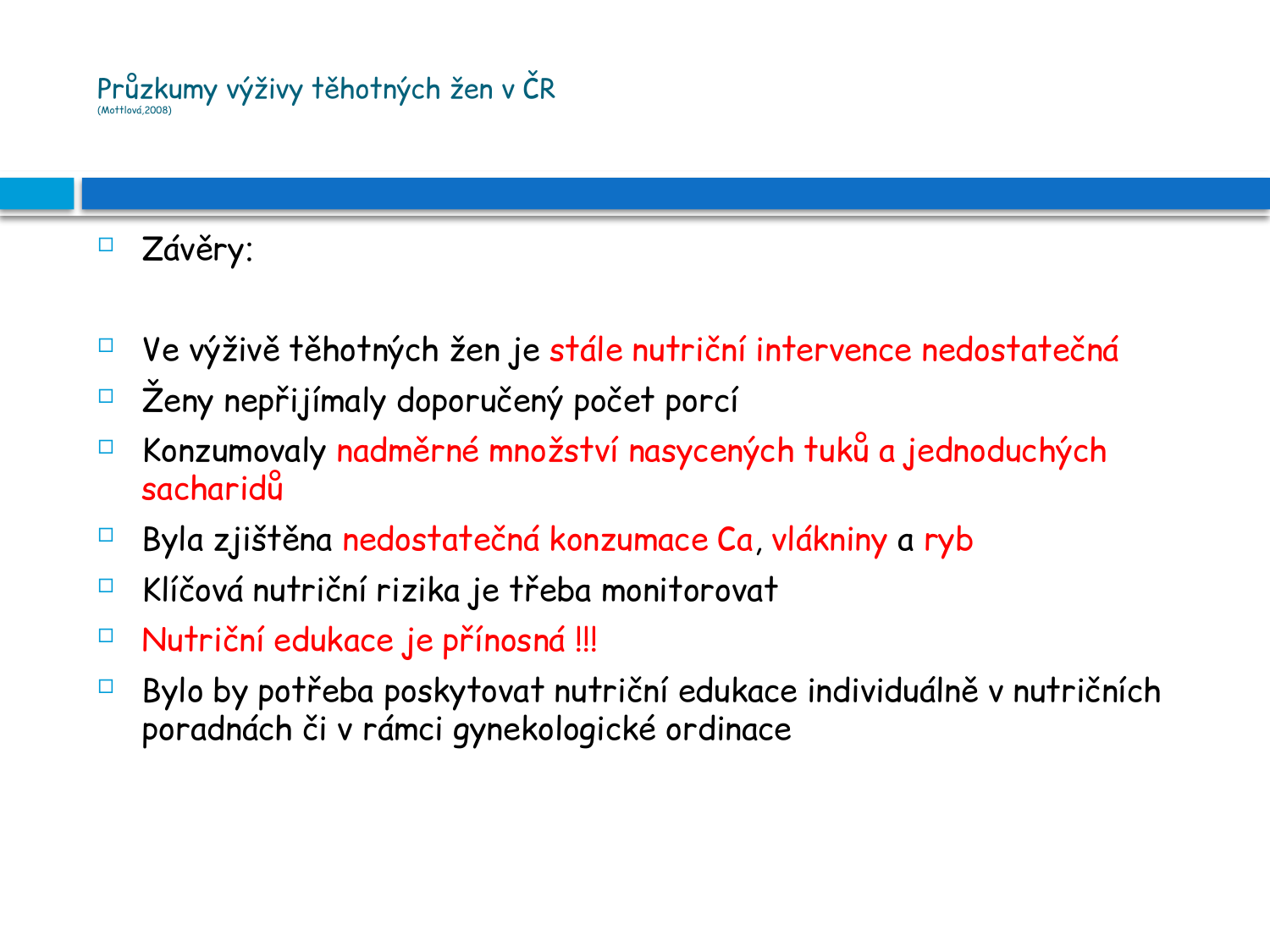

# Průzkumy výživy těhotných žen v ČR (Mottlová,2008)
Závěry:

Ve výživě těhotných žen je stále nutriční intervence nedostatečná
Ženy nepřijímaly doporučený počet porcí
Konzumovaly nadměrné množství nasycených tuků a jednoduchých sacharidů
Byla zjištěna nedostatečná konzumace Ca, vlákniny a ryb
Klíčová nutriční rizika je třeba monitorovat
Nutriční edukace je přínosná !!!
Bylo by potřeba poskytovat nutriční edukace individuálně v nutričních poradnách či v rámci gynekologické ordinace